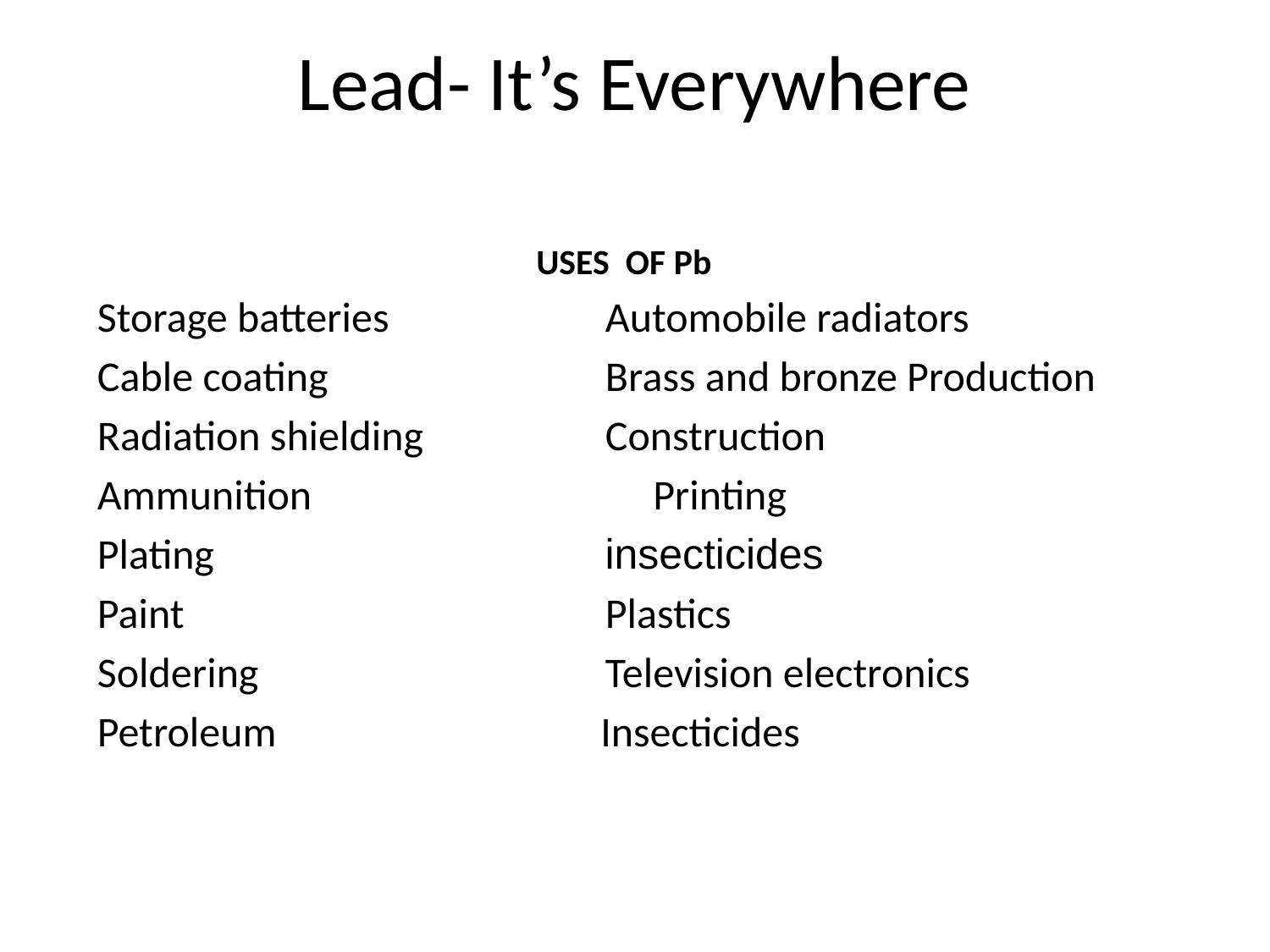

# Lead- It’s Everywhere
USES  OF Pb
Storage batteries		Automobile radiators
Cable coating			Brass and bronze Production
Radiation shielding 		Construction
Ammunition                  	     Printing
Plating                                         insecticides
Paint				Plastics
Soldering 			Television electronics
Petroleum                                  Insecticides